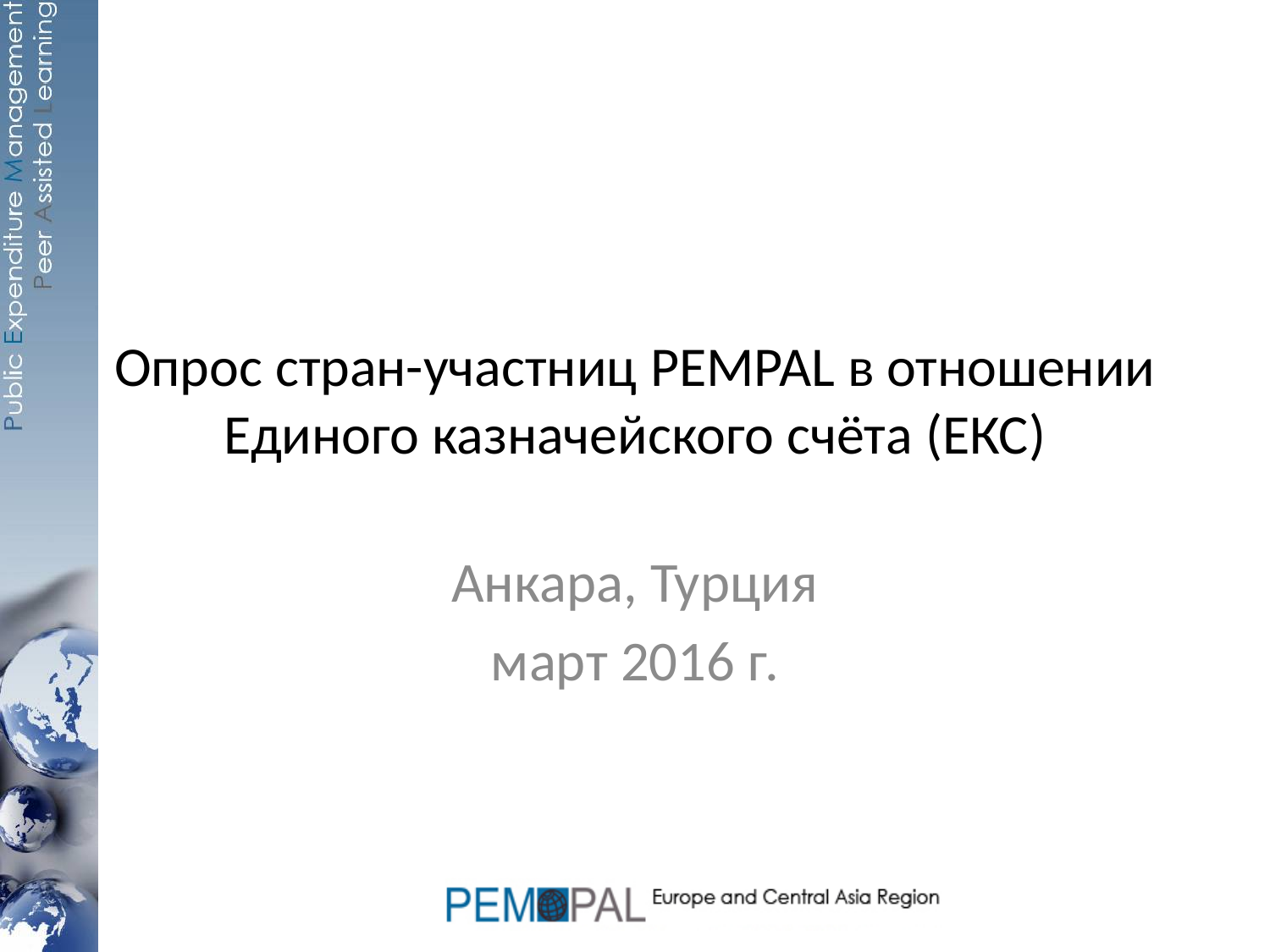

# Опрос стран-участниц PEMPAL в отношении Единого казначейского счёта (ЕКС)
Анкара, Турция
март 2016 г.